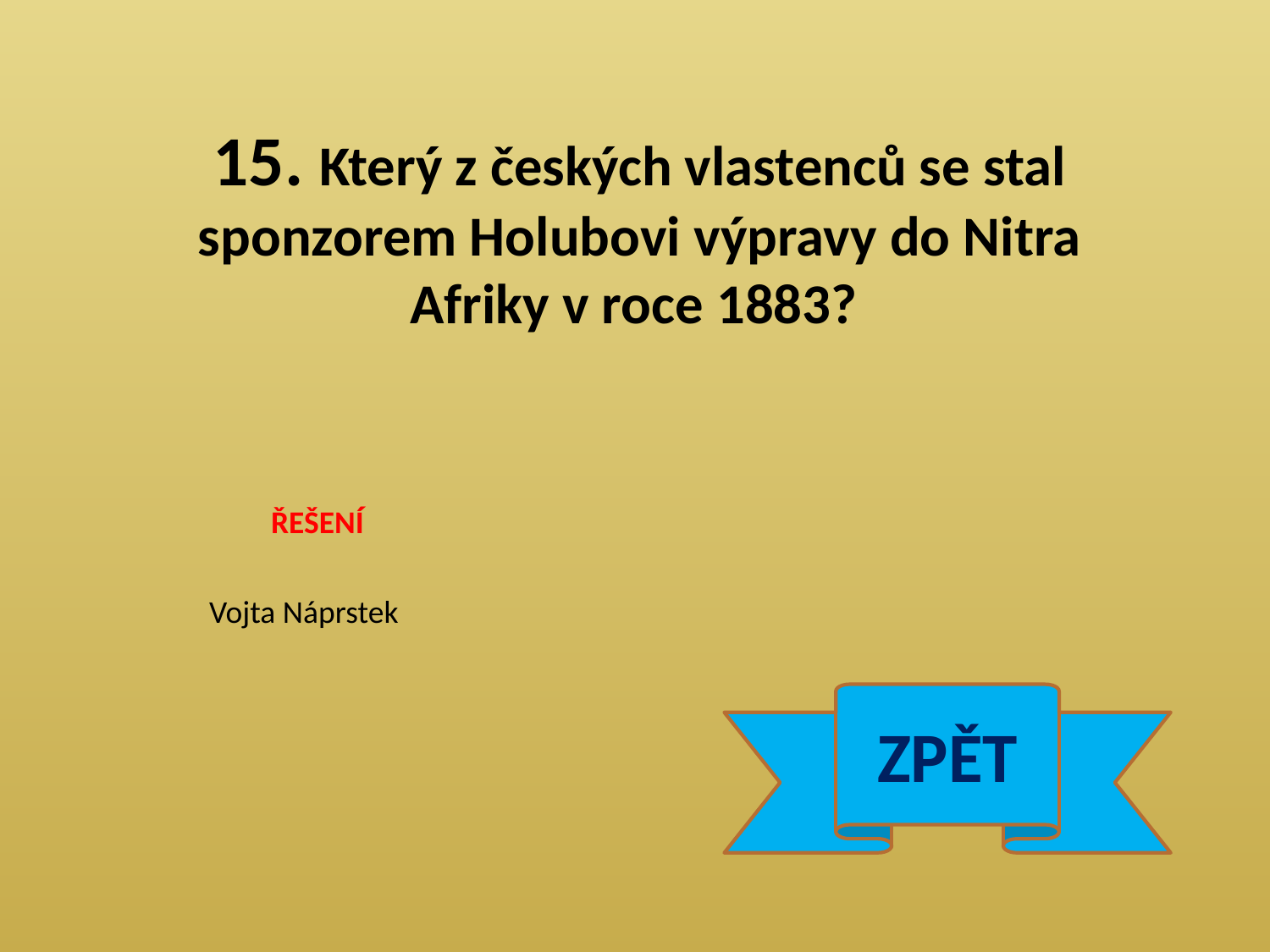

15. Který z českých vlastenců se stal sponzorem Holubovi výpravy do Nitra Afriky v roce 1883?
ŘEŠENÍ
Vojta Náprstek
ZPĚT